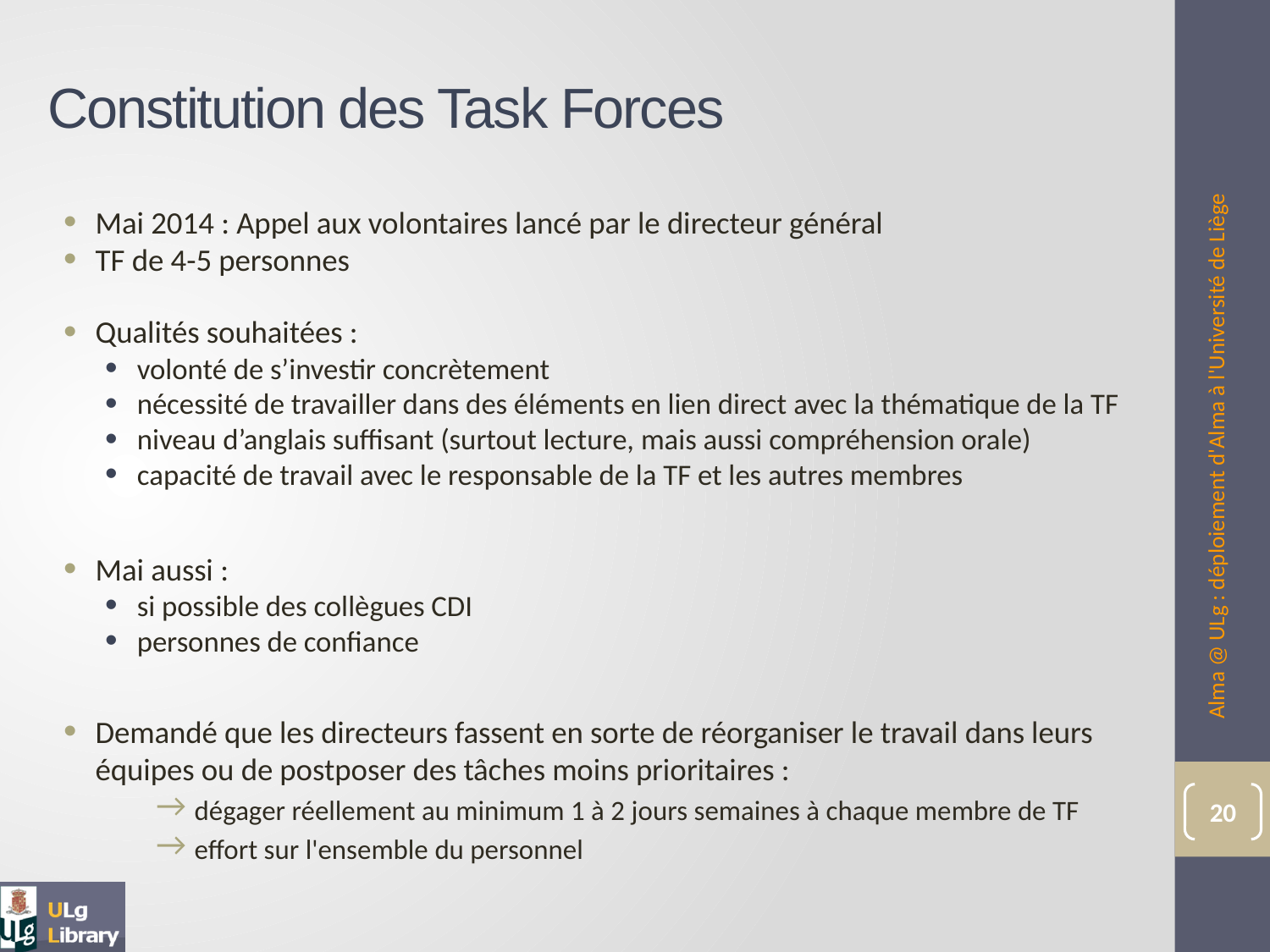

# Constitution des Task Forces
Mai 2014 : Appel aux volontaires lancé par le directeur général
TF de 4-5 personnes

Qualités souhaitées :
volonté de s’investir concrètement
nécessité de travailler dans des éléments en lien direct avec la thématique de la TF
niveau d’anglais suffisant (surtout lecture, mais aussi compréhension orale)
capacité de travail avec le responsable de la TF et les autres membres

Mai aussi :
si possible des collègues CDI
personnes de confiance

Demandé que les directeurs fassent en sorte de réorganiser le travail dans leurs équipes ou de postposer des tâches moins prioritaires :
 dégager réellement au minimum 1 à 2 jours semaines à chaque membre de TF
 effort sur l'ensemble du personnel
Alma @ ULg : déploiement d'Alma à l'Université de Liège
20